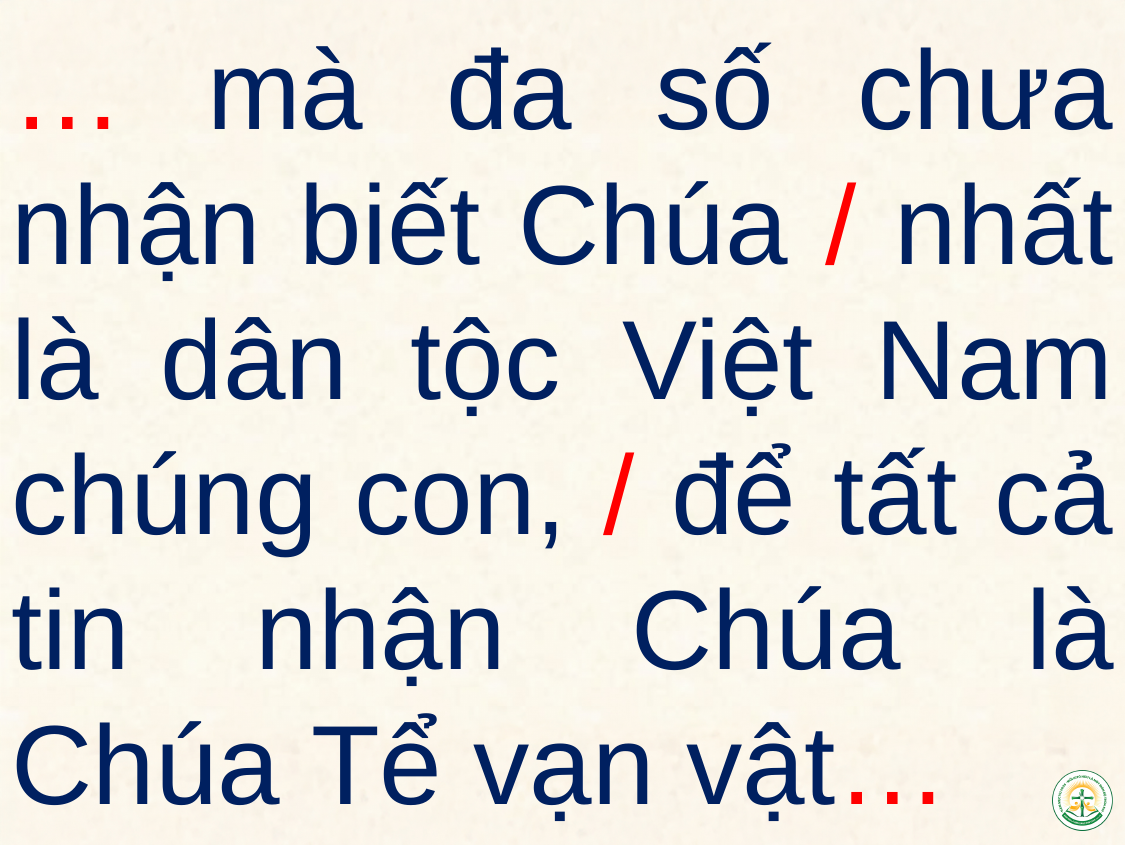

… mà đa số chưa nhận biết Chúa / nhất là dân tộc Việt Nam chúng con, / để tất cả tin nhận Chúa là Chúa Tể vạn vật…